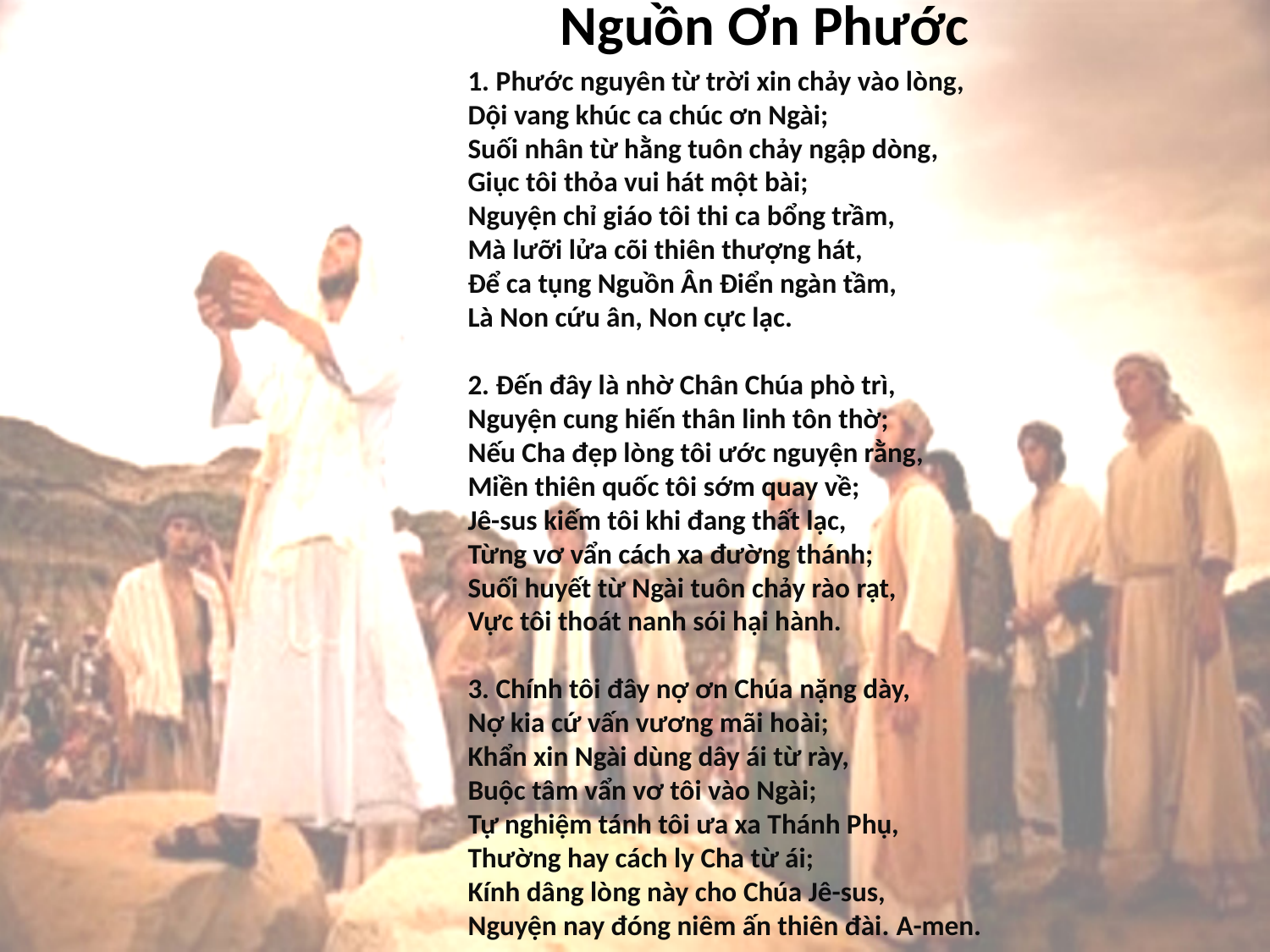

# Nguồn Ơn Phước
1. Phước nguyên từ trời xin chảy vào lòng,
Dội vang khúc ca chúc ơn Ngài;
Suối nhân từ hằng tuôn chảy ngập dòng,
Giục tôi thỏa vui hát một bài;
Nguyện chỉ giáo tôi thi ca bổng trầm,
Mà lưỡi lửa cõi thiên thượng hát,
Để ca tụng Nguồn Ân Điển ngàn tầm,
Là Non cứu ân, Non cực lạc.
2. Đến đây là nhờ Chân Chúa phò trì,
Nguyện cung hiến thân linh tôn thờ;
Nếu Cha đẹp lòng tôi ước nguyện rằng,
Miền thiên quốc tôi sớm quay về;
Jê-sus kiếm tôi khi đang thất lạc,
Từng vơ vẩn cách xa đường thánh;
Suối huyết từ Ngài tuôn chảy rào rạt,
Vực tôi thoát nanh sói hại hành.
3. Chính tôi đây nợ ơn Chúa nặng dày,
Nợ kia cứ vấn vương mãi hoài;
Khẩn xin Ngài dùng dây ái từ rày,
Buộc tâm vẩn vơ tôi vào Ngài;
Tự nghiệm tánh tôi ưa xa Thánh Phụ,
Thường hay cách ly Cha từ ái;
Kính dâng lòng này cho Chúa Jê-sus,
Nguyện nay đóng niêm ấn thiên đài. A-men.